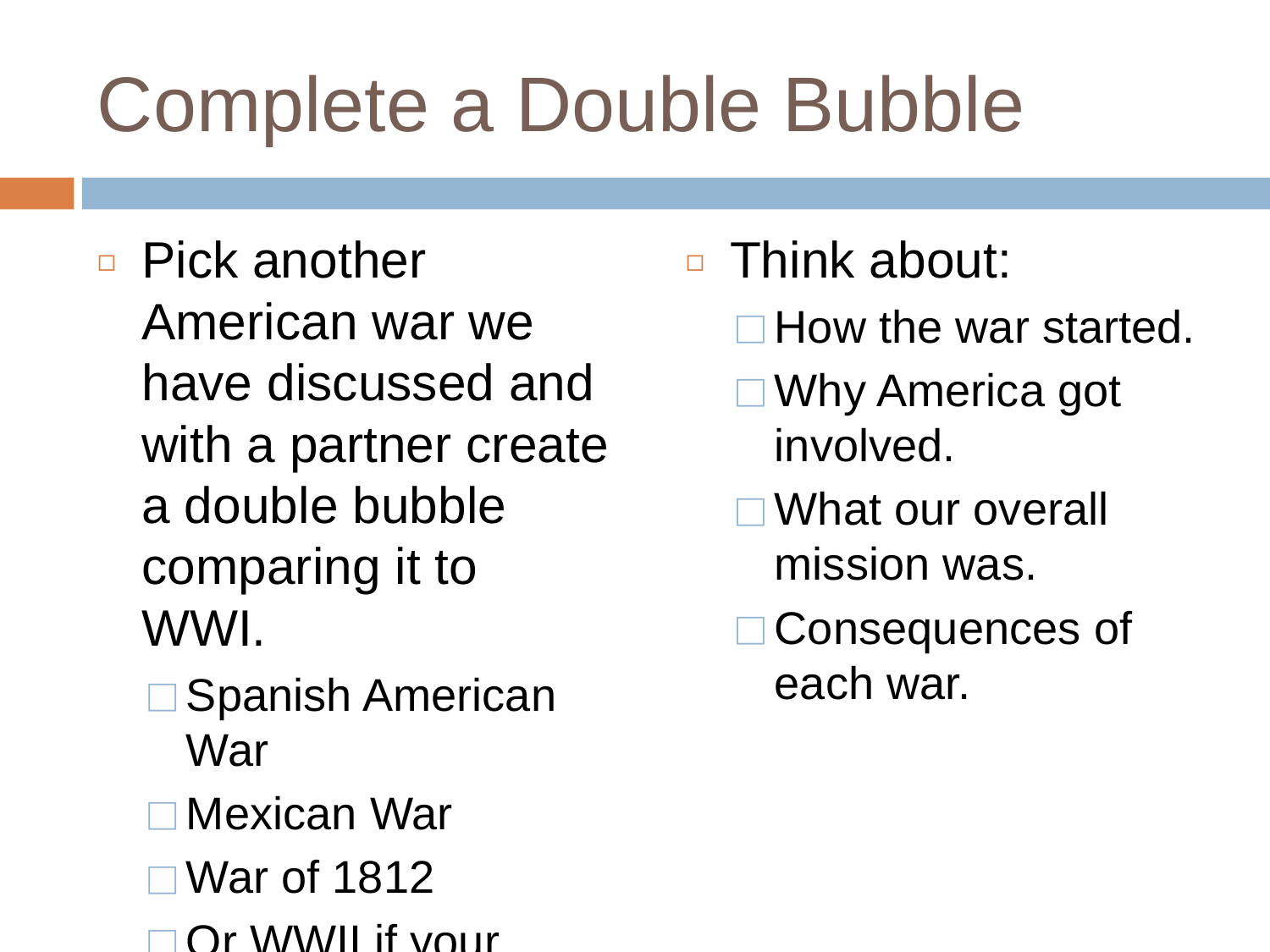

# Complete a Double Bubble
Pick another American war we have discussed and with a partner create a double bubble comparing it to WWI.
Spanish American War
Mexican War
War of 1812
Or WWII if your feeling super smart!
Think about:
How the war started.
Why America got involved.
What our overall mission was.
Consequences of each war.